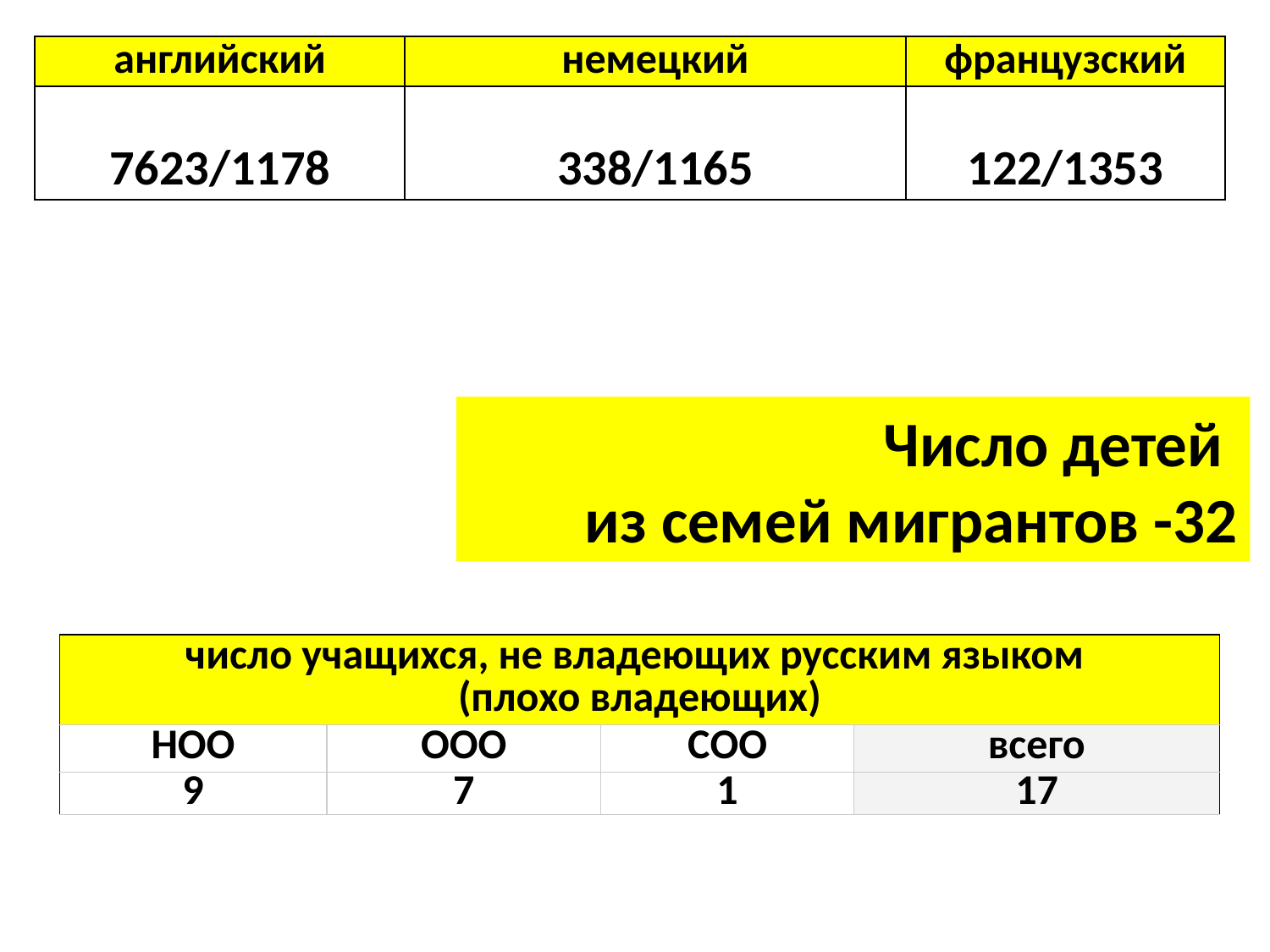

| английский | немецкий | французский |
| --- | --- | --- |
| 7623/1178 | 338/1165 | 122/1353 |
Число детей
из семей мигрантов -32
| число учащихся, не владеющих русским языком (плохо владеющих) |  |  |  |
| --- | --- | --- | --- |
| НОО | ООО | СОО | всего |
| 9 | 7 | 1 | 17 |